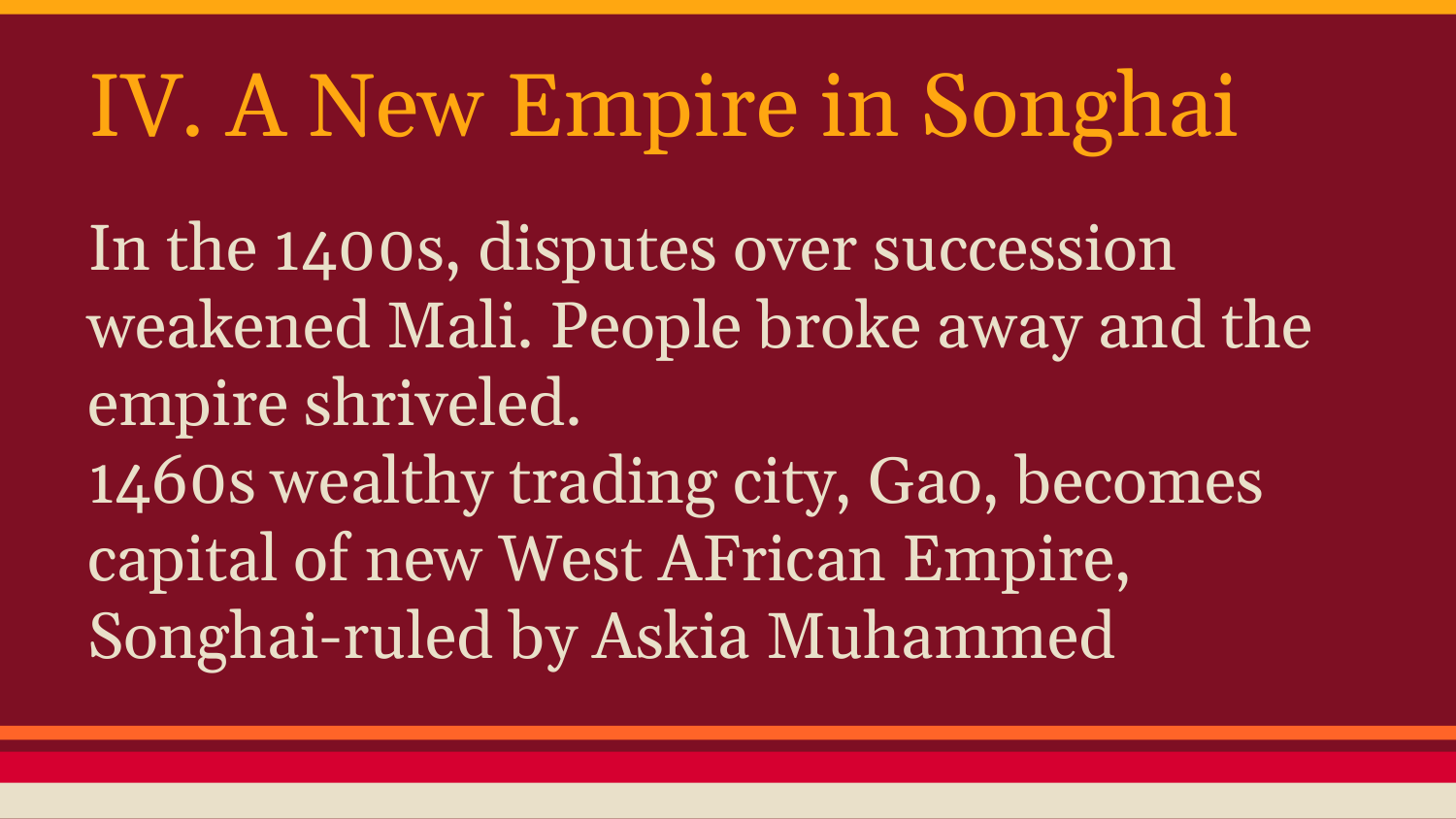

# IV. A New Empire in Songhai
In the 1400s, disputes over succession weakened Mali. People broke away and the empire shriveled.
1460s wealthy trading city, Gao, becomes capital of new West AFrican Empire, Songhai-ruled by Askia Muhammed